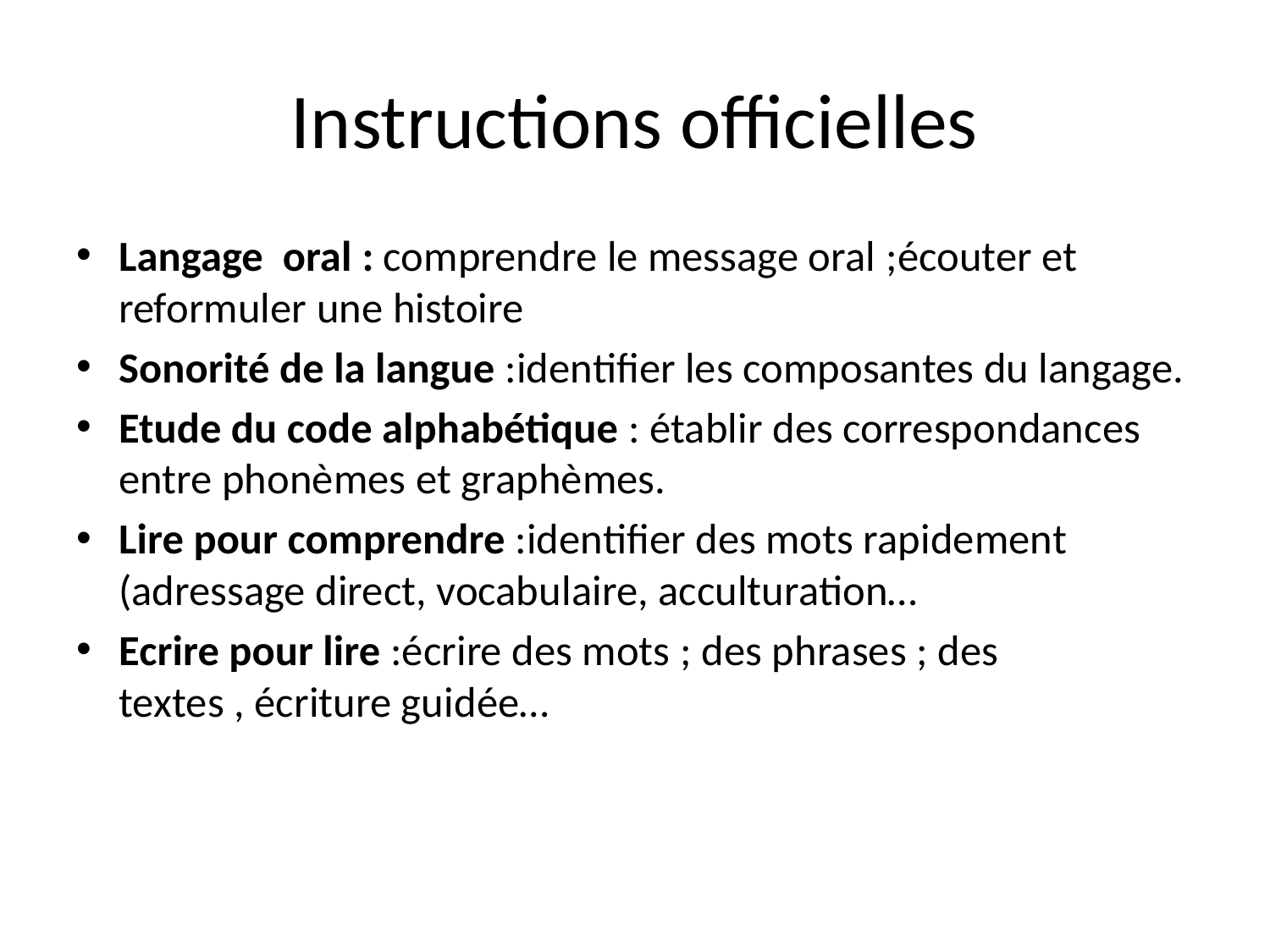

# Instructions officielles
Langage  oral : comprendre le message oral ;écouter et reformuler une histoire
Sonorité de la langue :identifier les composantes du langage.
Etude du code alphabétique : établir des correspondances entre phonèmes et graphèmes.
Lire pour comprendre :identifier des mots rapidement (adressage direct, vocabulaire, acculturation…
Ecrire pour lire :écrire des mots ; des phrases ; des textes , écriture guidée…